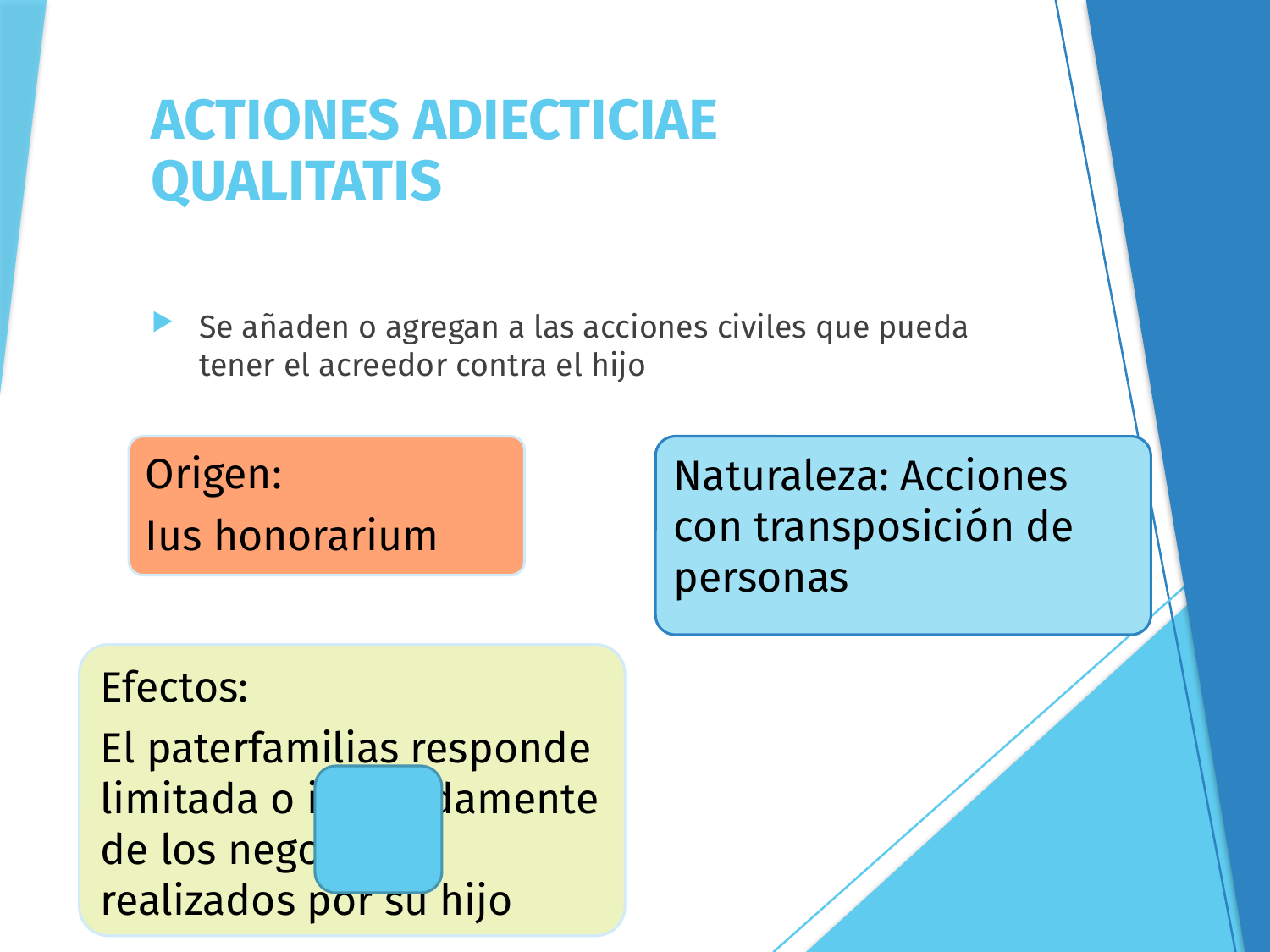

# ACTIONES ADIECTICIAE QUALITATIS
Se añaden o agregan a las acciones civiles que pueda tener el acreedor contra el hijo
Origen:
Ius honorarium
Naturaleza: Acciones con transposición de personas

Efectos:
El paterfamilias responde limitada o ilimitadamente de los negocios realizados por su hijo